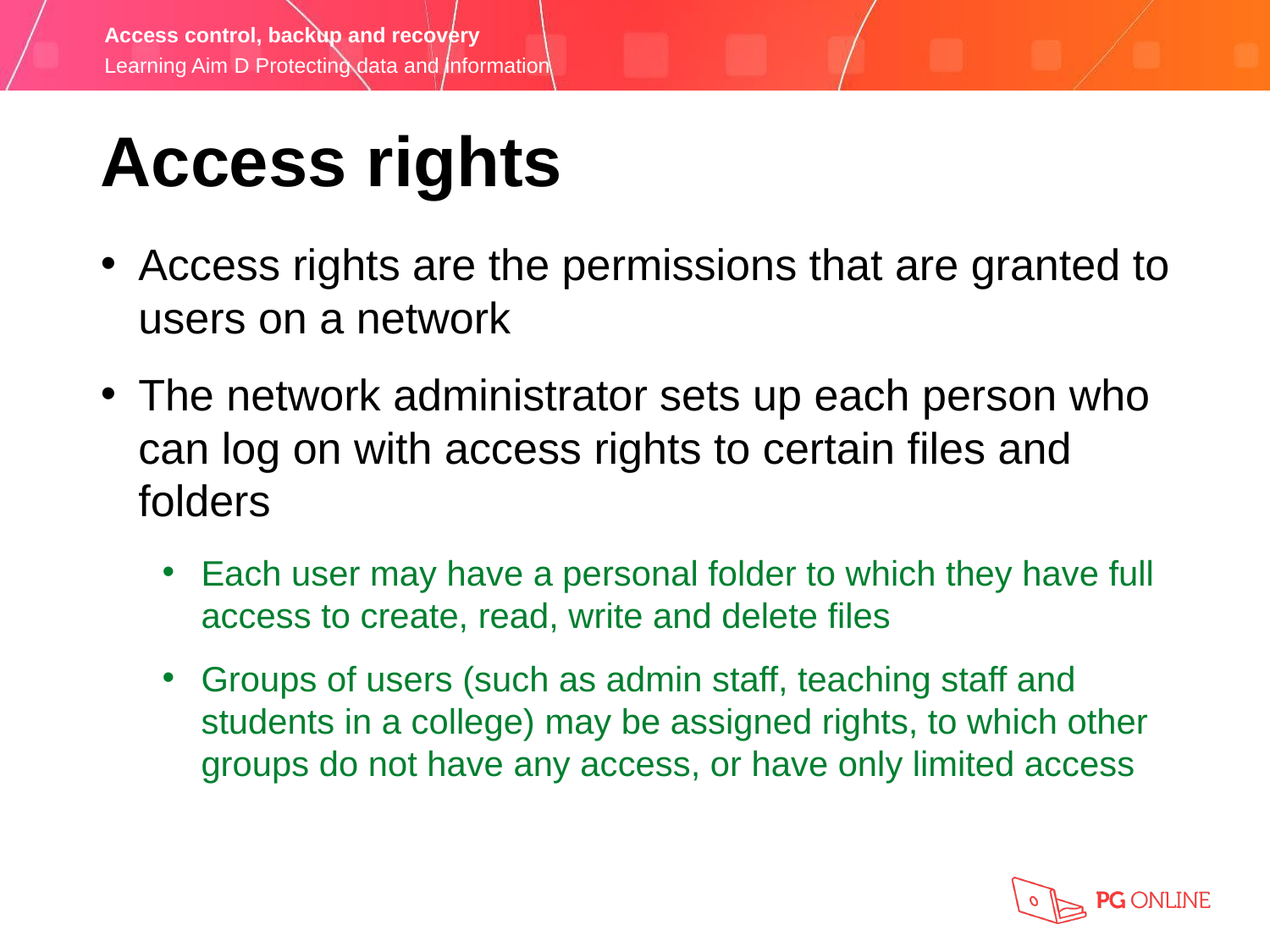

Access rights
Access rights are the permissions that are granted to users on a network
The network administrator sets up each person who can log on with access rights to certain files and folders
Each user may have a personal folder to which they have full access to create, read, write and delete files
Groups of users (such as admin staff, teaching staff and students in a college) may be assigned rights, to which other groups do not have any access, or have only limited access